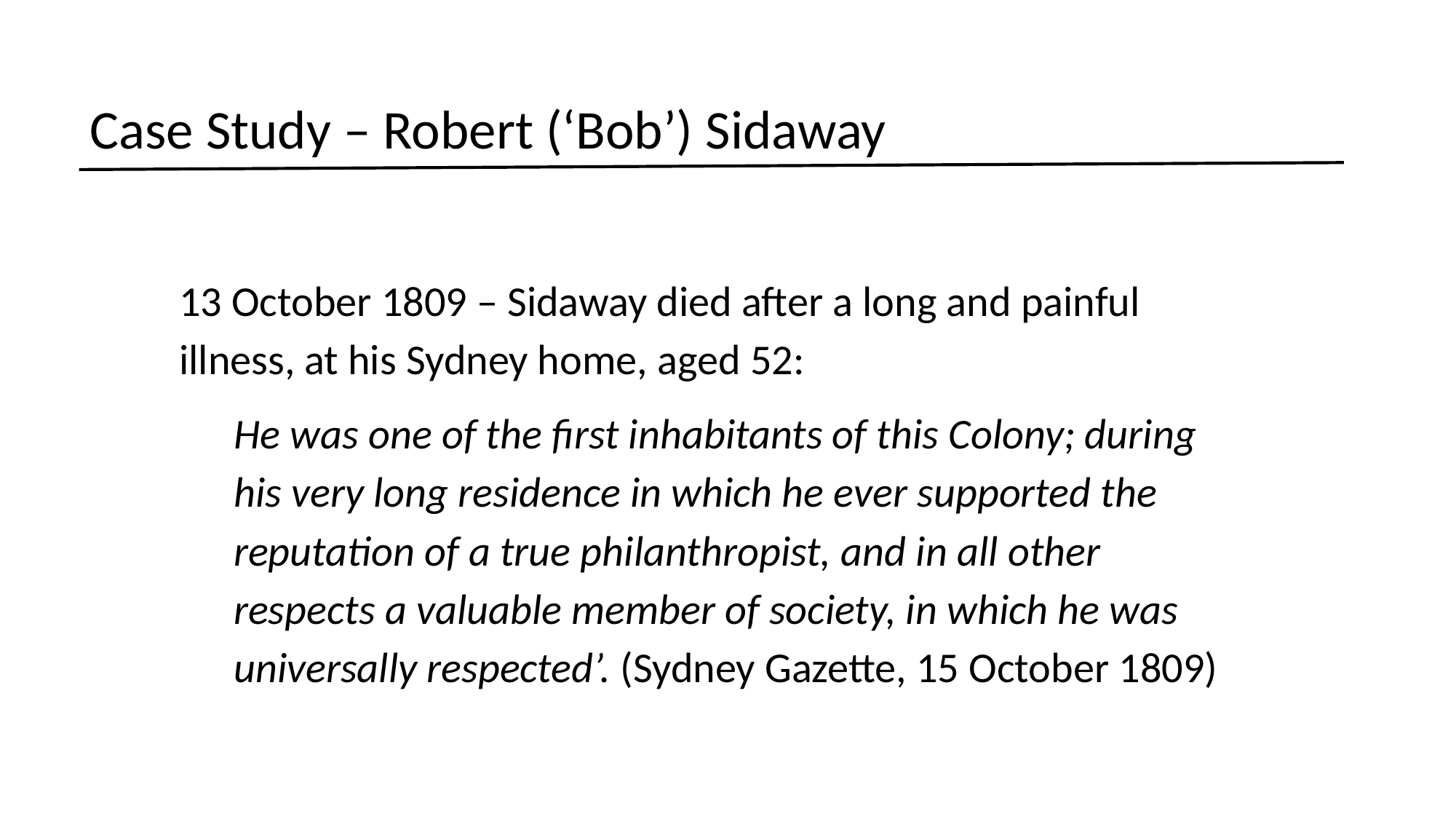

Case Study – Robert (‘Bob’) Sidaway
13 October 1809 – Sidaway died after a long and painful illness, at his Sydney home, aged 52:
He was one of the first inhabitants of this Colony; during his very long residence in which he ever supported the reputation of a true philanthropist, and in all other respects a valuable member of society, in which he was universally respected’. (Sydney Gazette, 15 October 1809)